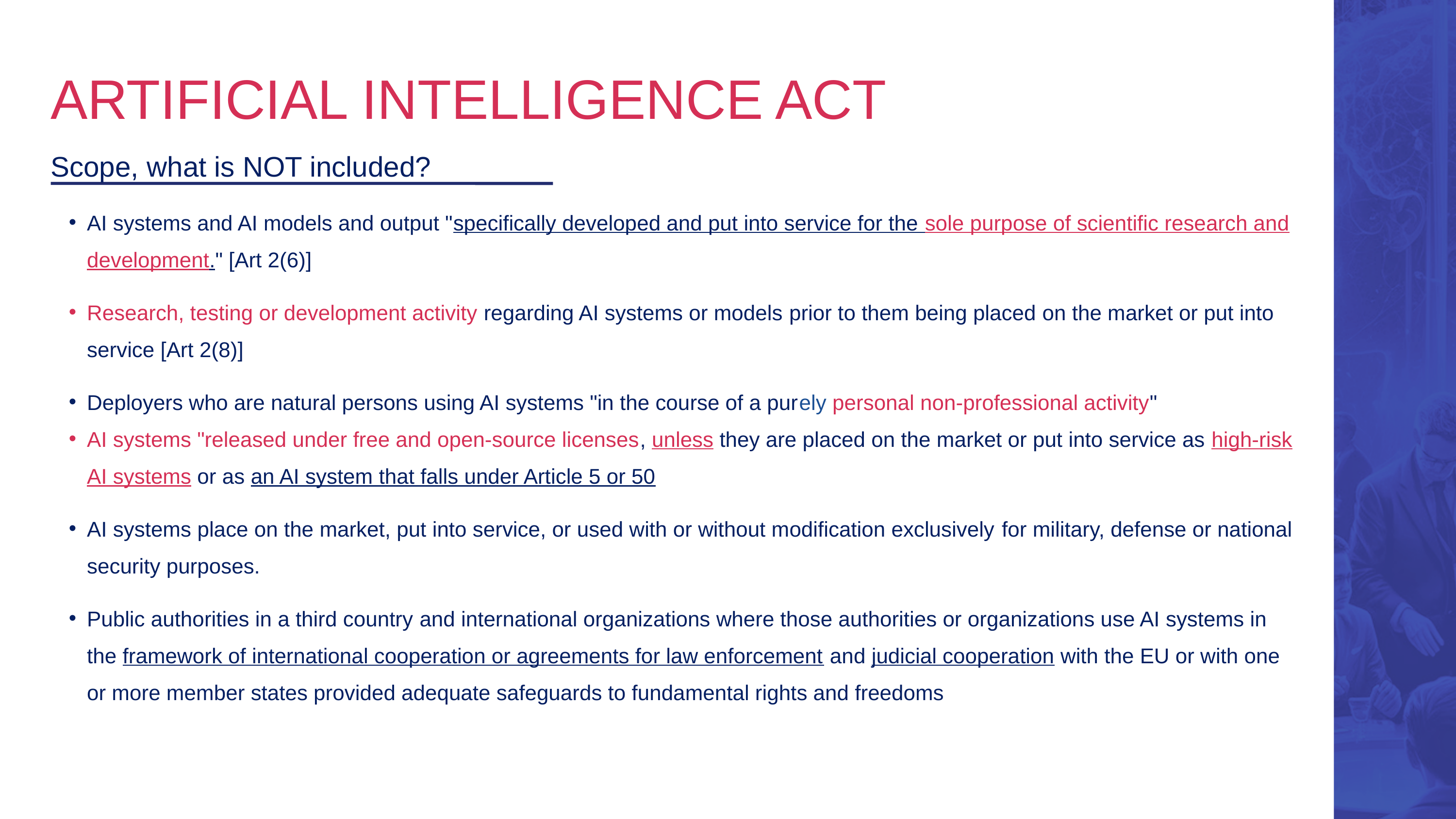

ARTIFICIAL INTELLIGENCE ACT
Scope, what is NOT included?

AI systems and AI models and output "specifically developed and put into service for the sole purpose of scientific research and development." [Art 2(6)]

Research, testing or development activity regarding AI systems or models prior to them being placed on the market or put into service [Art 2(8)]

Deployers who are natural persons using AI systems "in the course of a purely personal non-professional activity"
AI systems "released under free and open-source licenses, unless they are placed on the market or put into service as high-risk AI systems or as an AI system that falls under Article 5 or 50

AI systems place on the market, put into service, or used with or without modification exclusively for military, defense or national security purposes.

Public authorities in a third country and international organizations where those authorities or organizations use AI systems in the framework of international cooperation or agreements for law enforcement and judicial cooperation with the EU or with one or more member states provided adequate safeguards to fundamental rights and freedoms